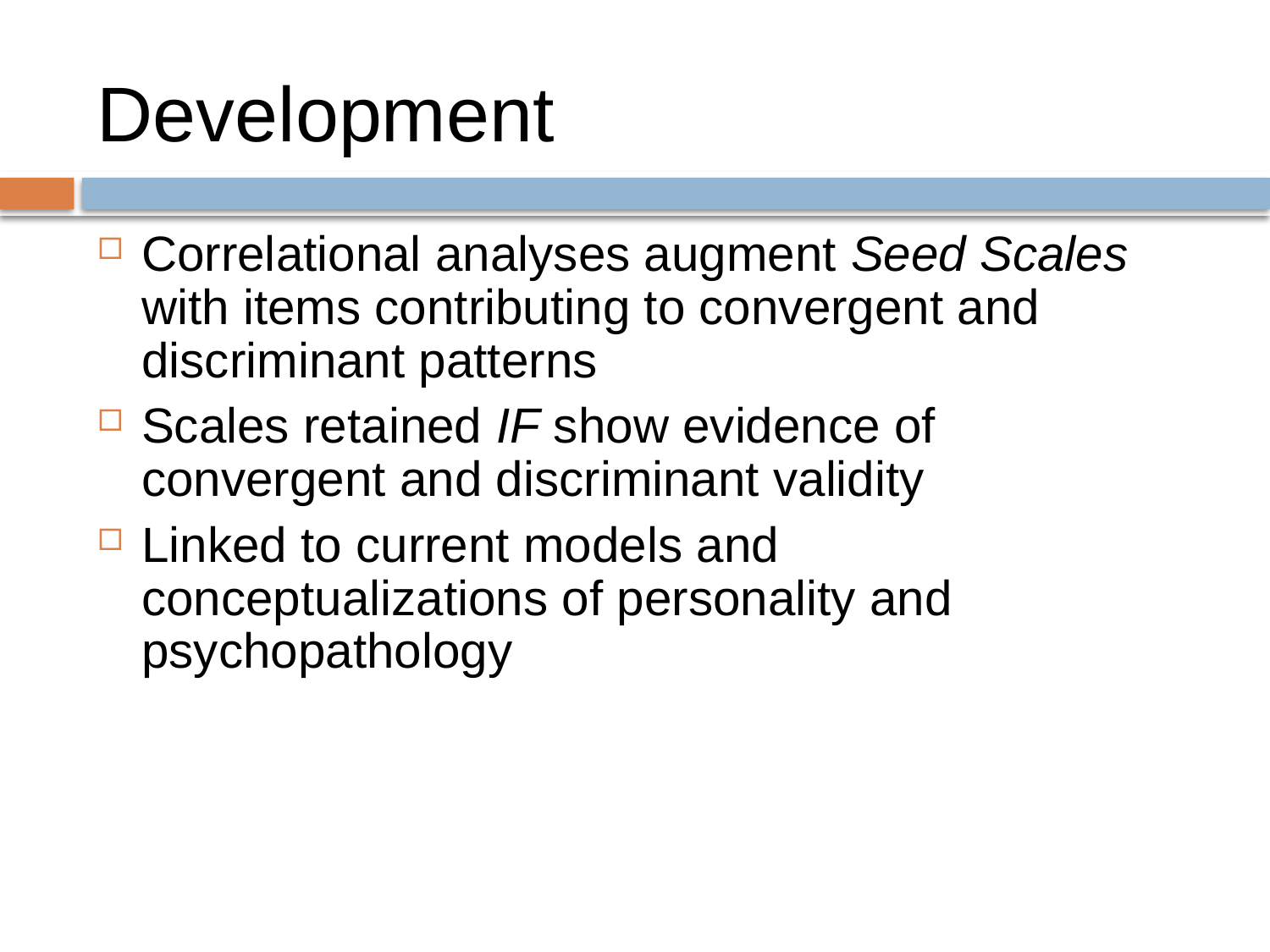

# Development
Correlational analyses augment Seed Scales with items contributing to convergent and discriminant patterns
Scales retained IF show evidence of convergent and discriminant validity
Linked to current models and conceptualizations of personality and psychopathology